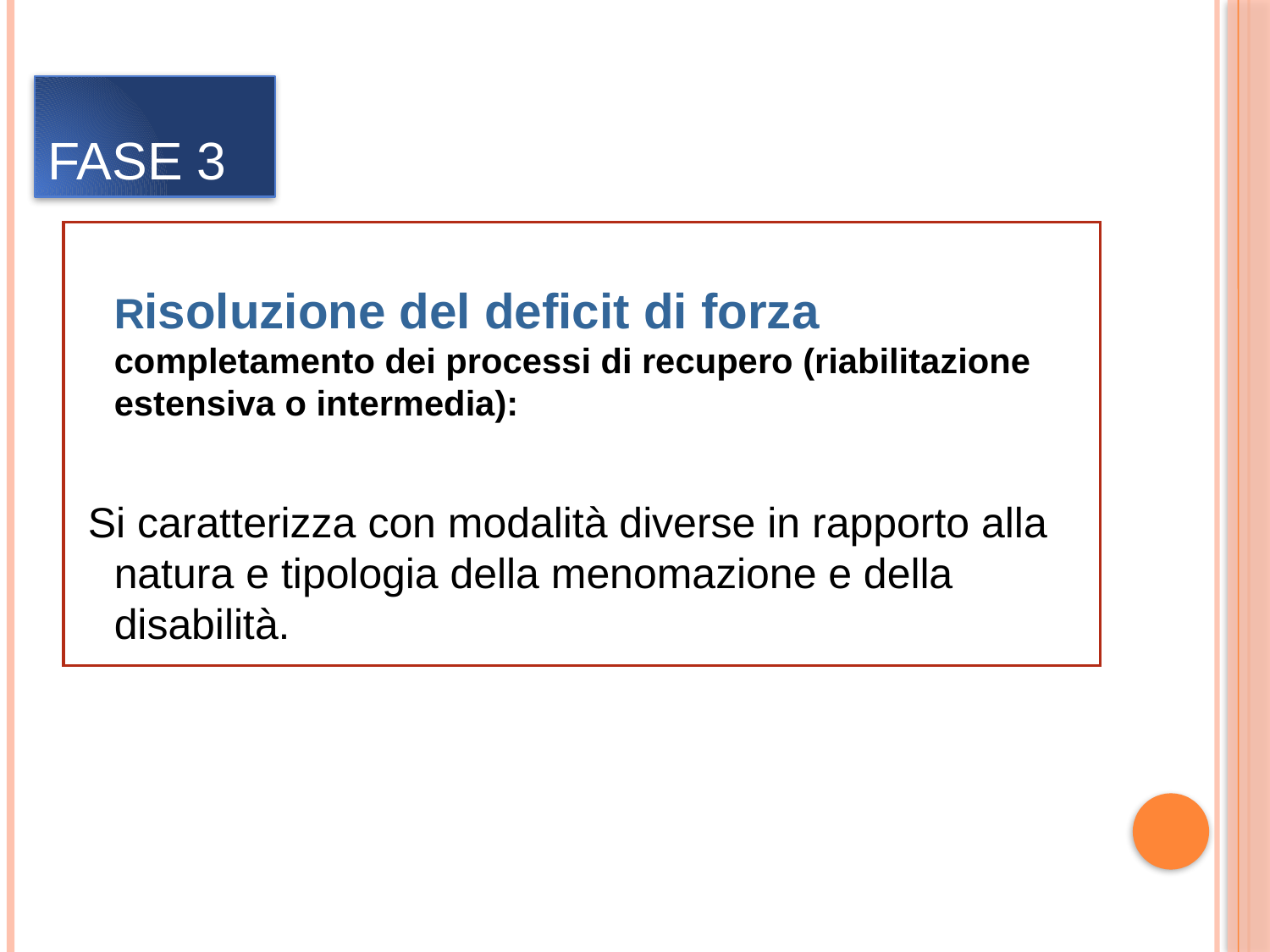

# Fase 3
Risoluzione del deficit di forza completamento dei processi di recupero (riabilitazione estensiva o intermedia):

 Si caratterizza con modalità diverse in rapporto alla natura e tipologia della menomazione e della disabilità.